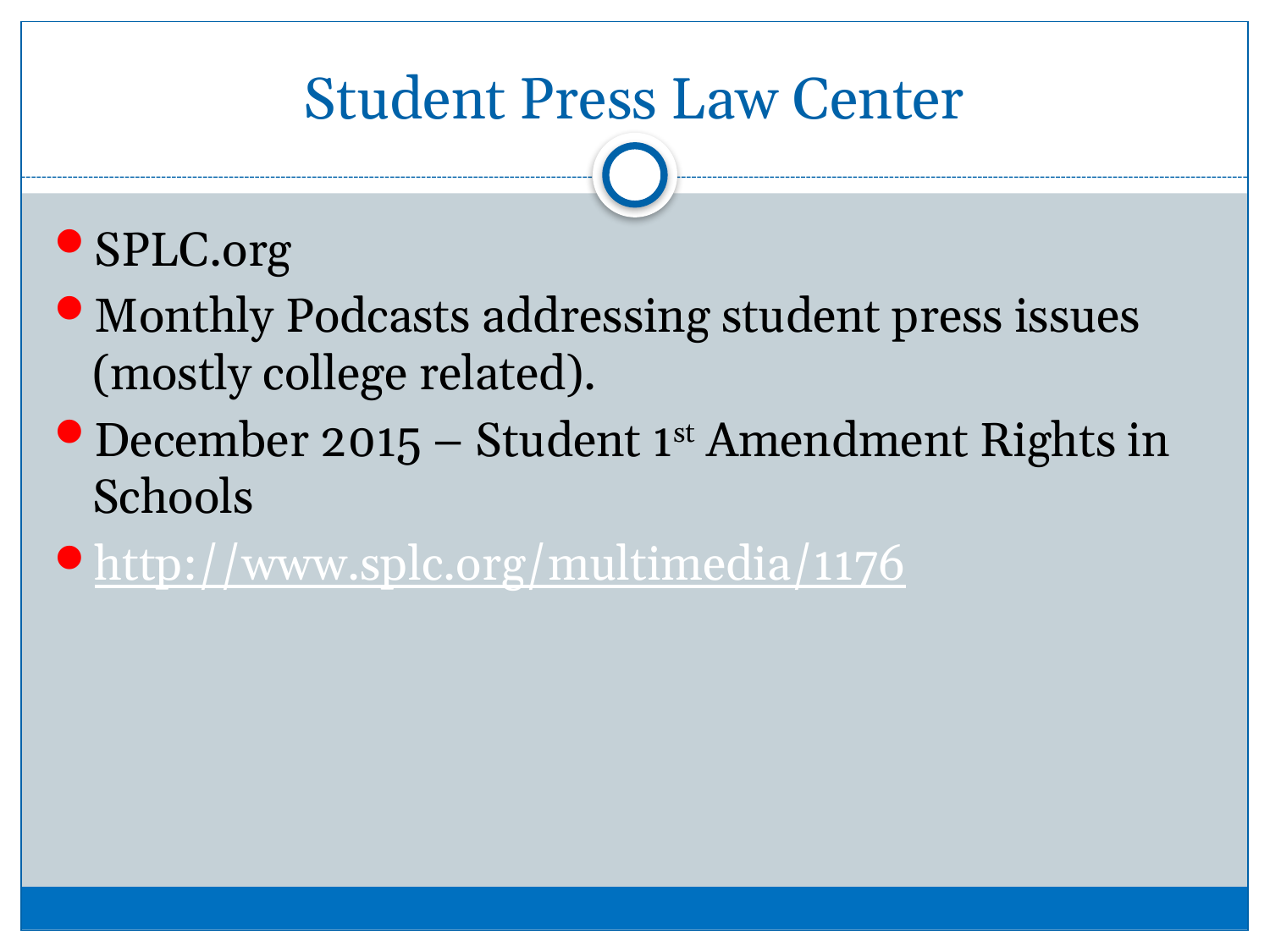

# Student Press Law Center
SPLC.org
Monthly Podcasts addressing student press issues (mostly college related).
December 2015 – Student 1st Amendment Rights in Schools
http://www.splc.org/multimedia/1176